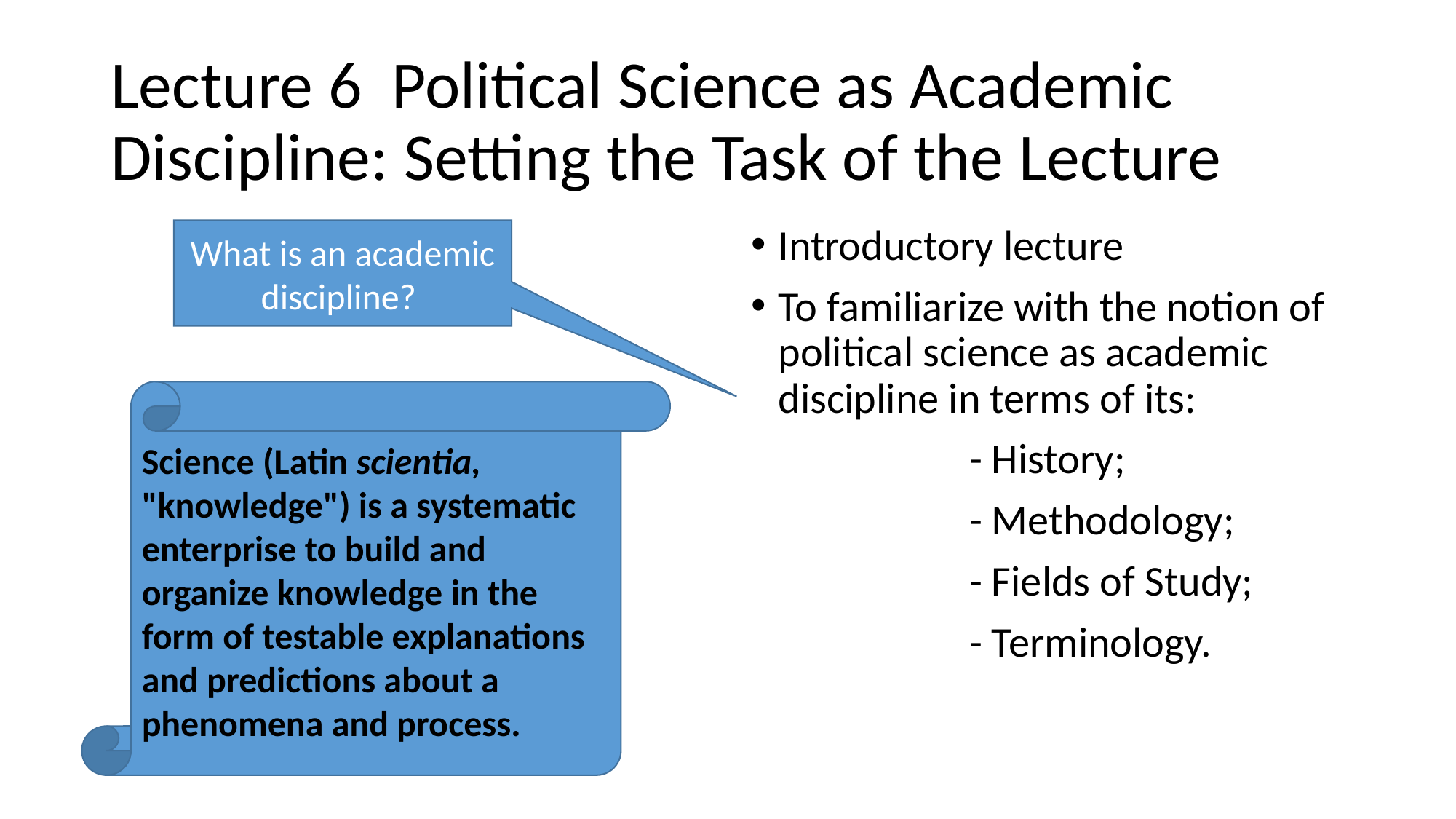

# Lecture 6  Political Science as Academic Discipline: Setting the Task of the Lecture
Introductory lecture
To familiarize with the notion of political science as academic discipline in terms of its:
		- History;
		- Methodology;
		- Fields of Study;
		- Terminology.

What is an academic discipline?
Science (Latin scientia, "knowledge") is a systematic enterprise to build and organize knowledge in the form of testable explanations and predictions about a phenomena and process.